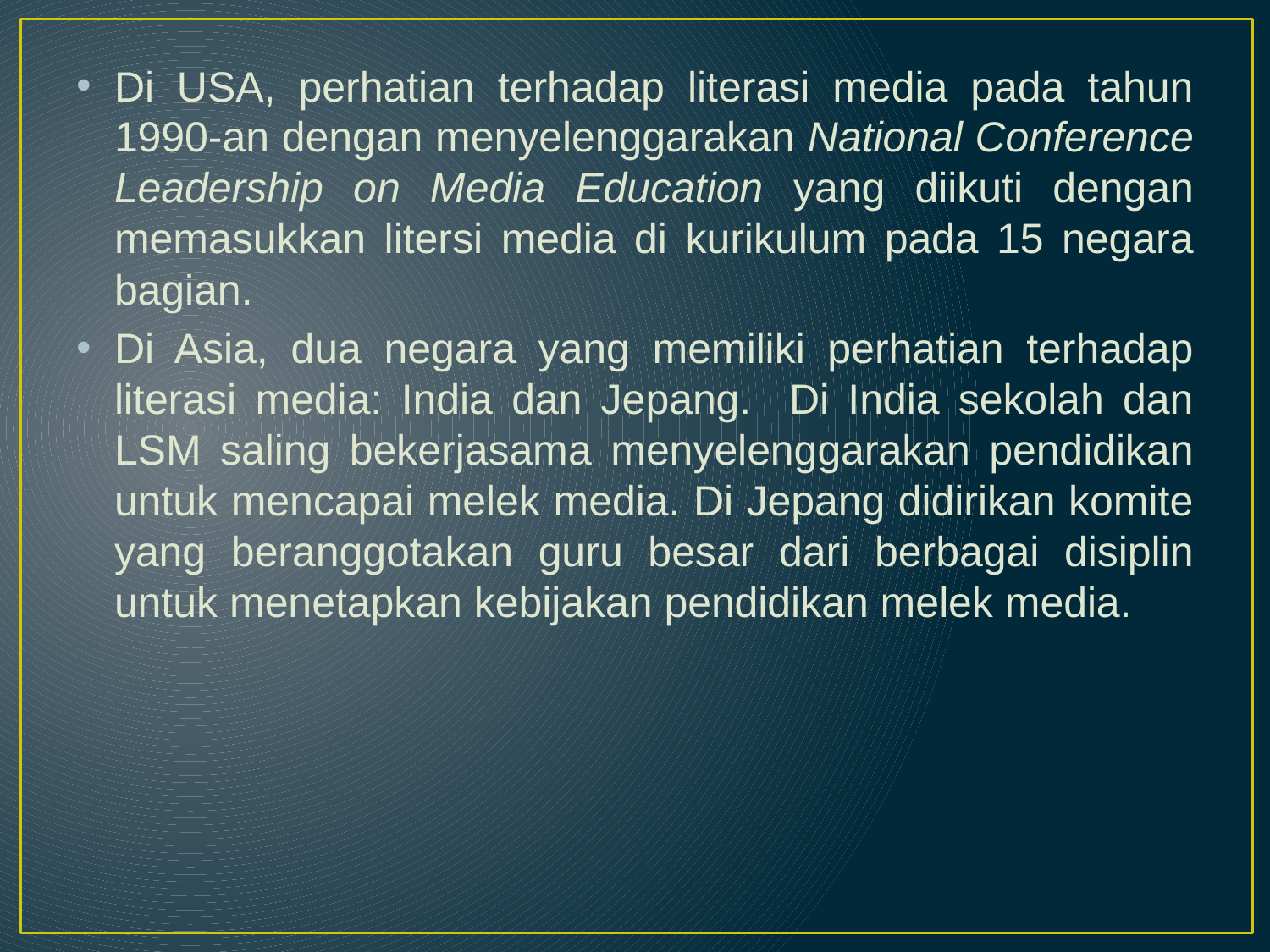

Di USA, perhatian terhadap literasi media pada tahun 1990-an dengan menyelenggarakan National Conference Leadership on Media Education yang diikuti dengan memasukkan litersi media di kurikulum pada 15 negara bagian.
Di Asia, dua negara yang memiliki perhatian terhadap literasi media: India dan Jepang.  Di India sekolah dan LSM saling bekerjasama menyelenggarakan pendidikan untuk mencapai melek media. Di Jepang didirikan komite yang beranggotakan guru besar dari berbagai disiplin untuk menetapkan kebijakan pendidikan melek media.